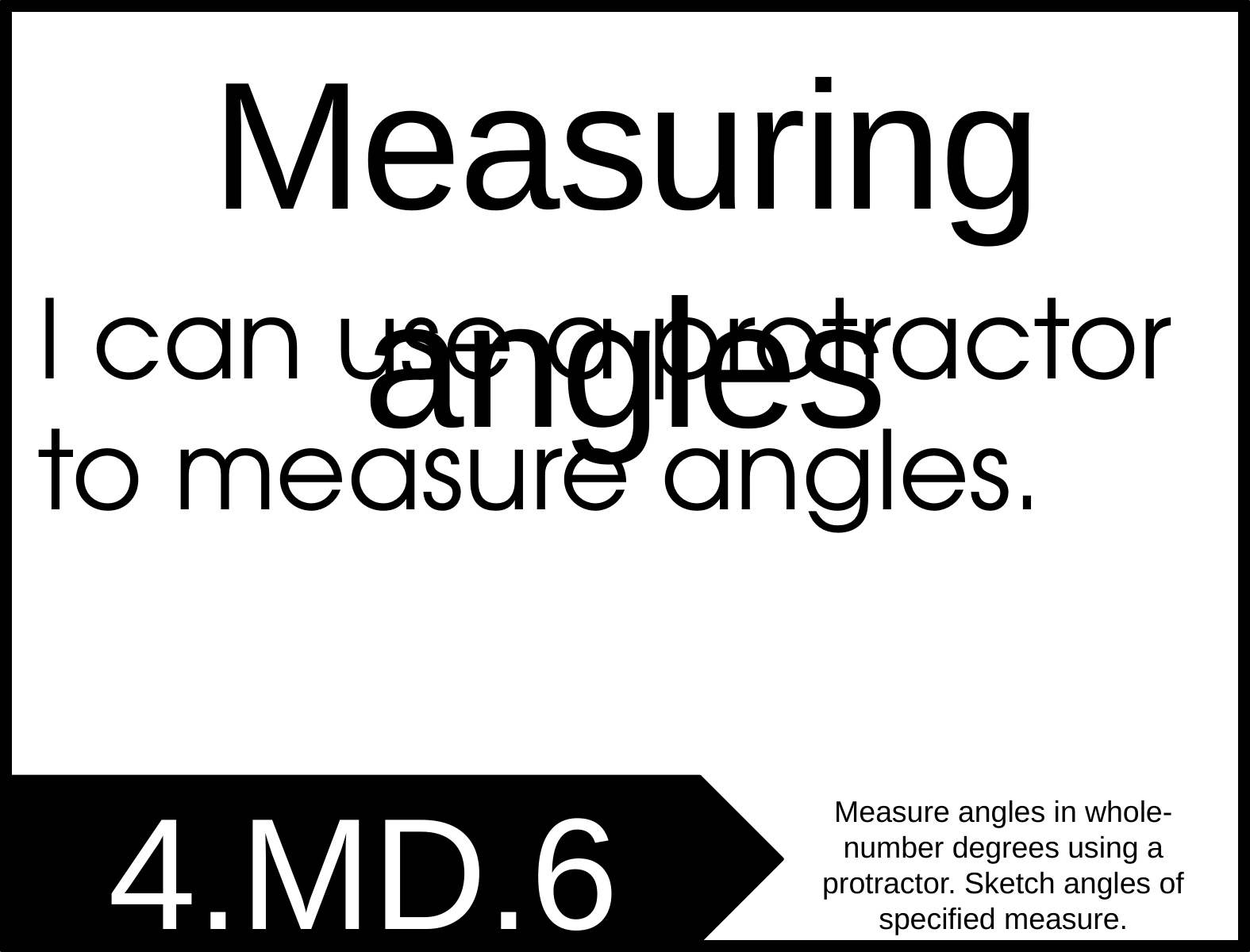

Measuring angles
I can use a protractor to measure angles.

4.MD.6

Measure angles in whole-number degrees using a protractor. Sketch angles of specified measure.